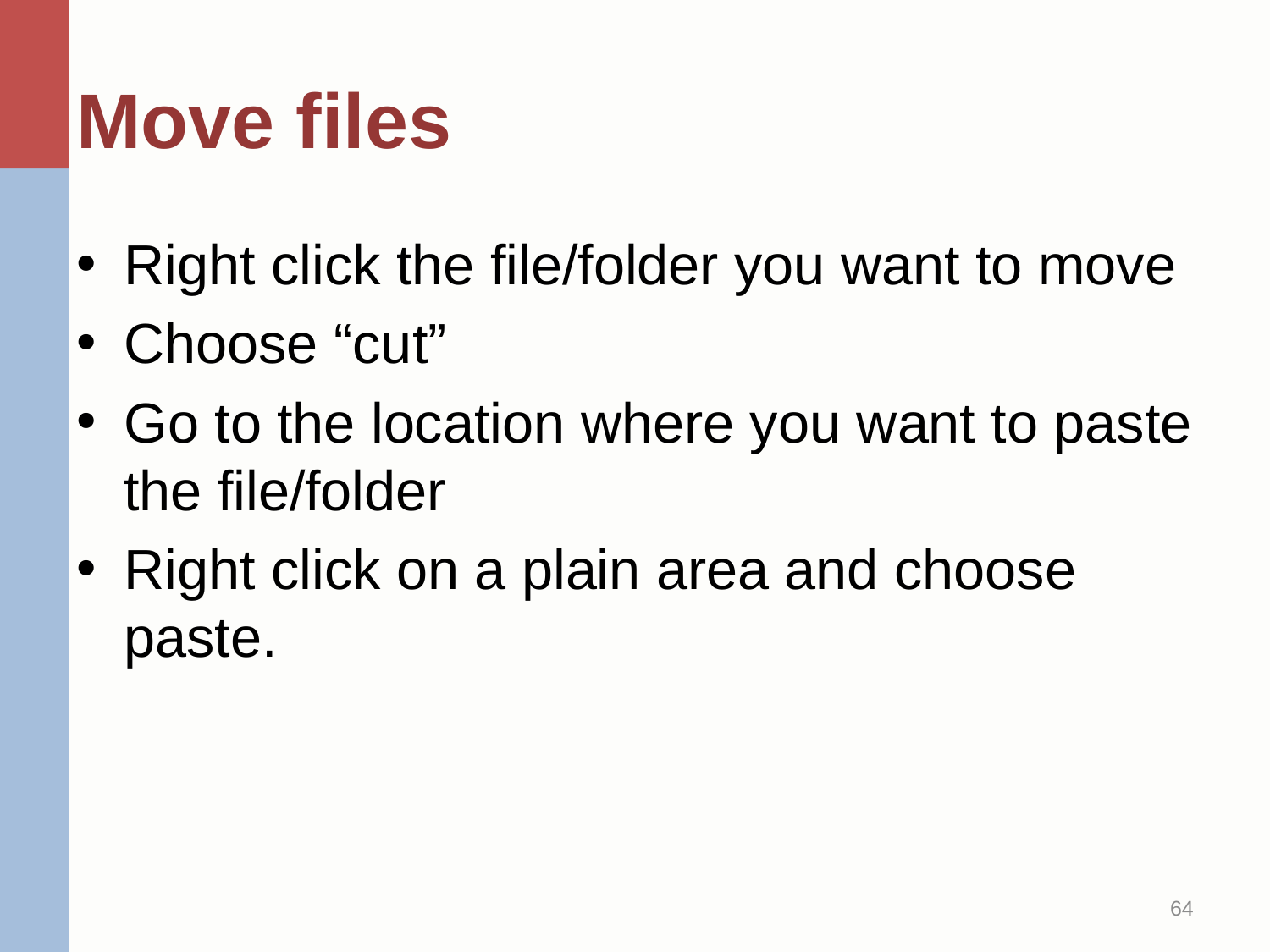

# Move files
Right click the file/folder you want to move
Choose “cut”
Go to the location where you want to paste the file/folder
Right click on a plain area and choose paste.
64